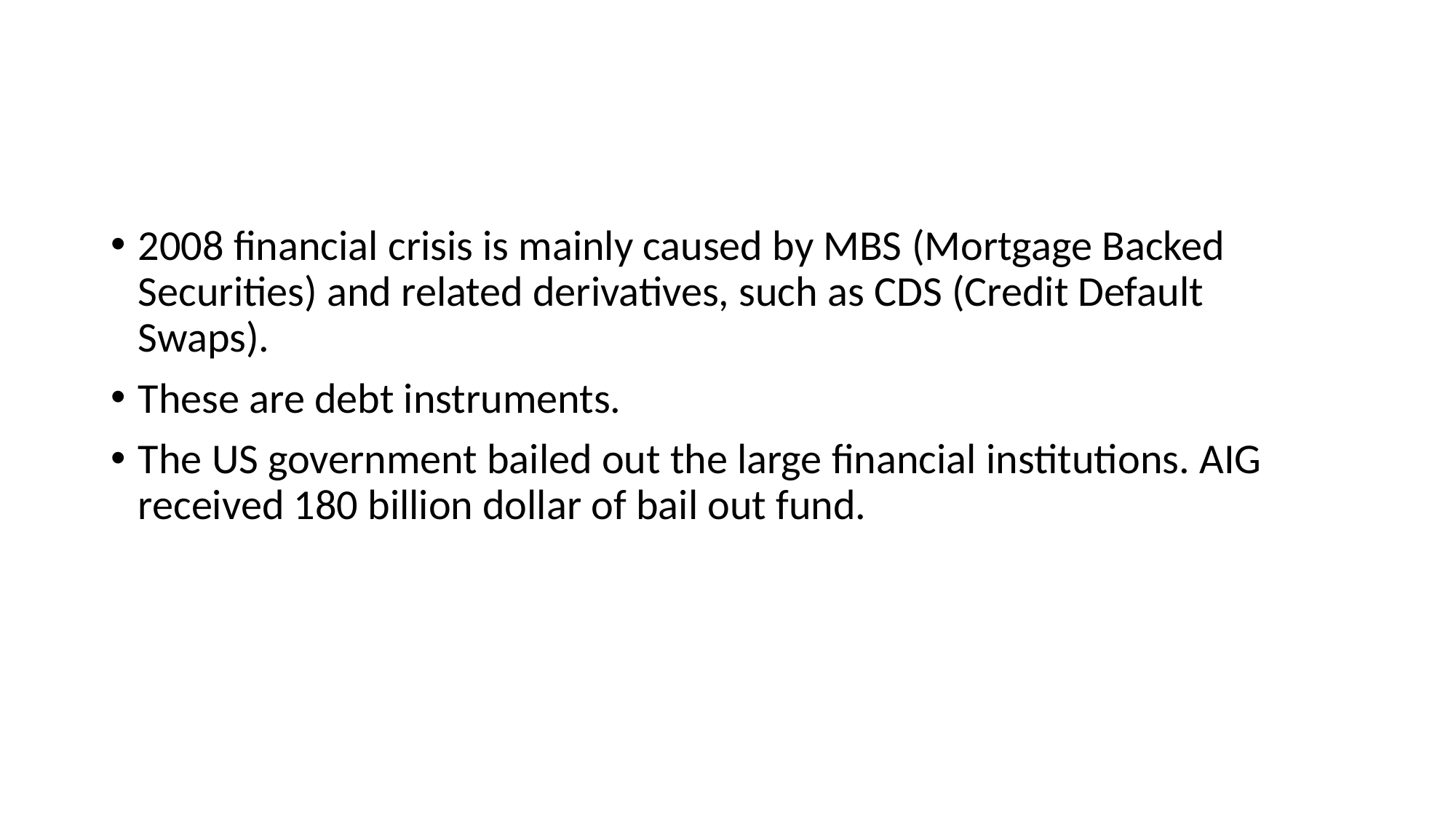

#
2008 financial crisis is mainly caused by MBS (Mortgage Backed Securities) and related derivatives, such as CDS (Credit Default Swaps).
These are debt instruments.
The US government bailed out the large financial institutions. AIG received 180 billion dollar of bail out fund.